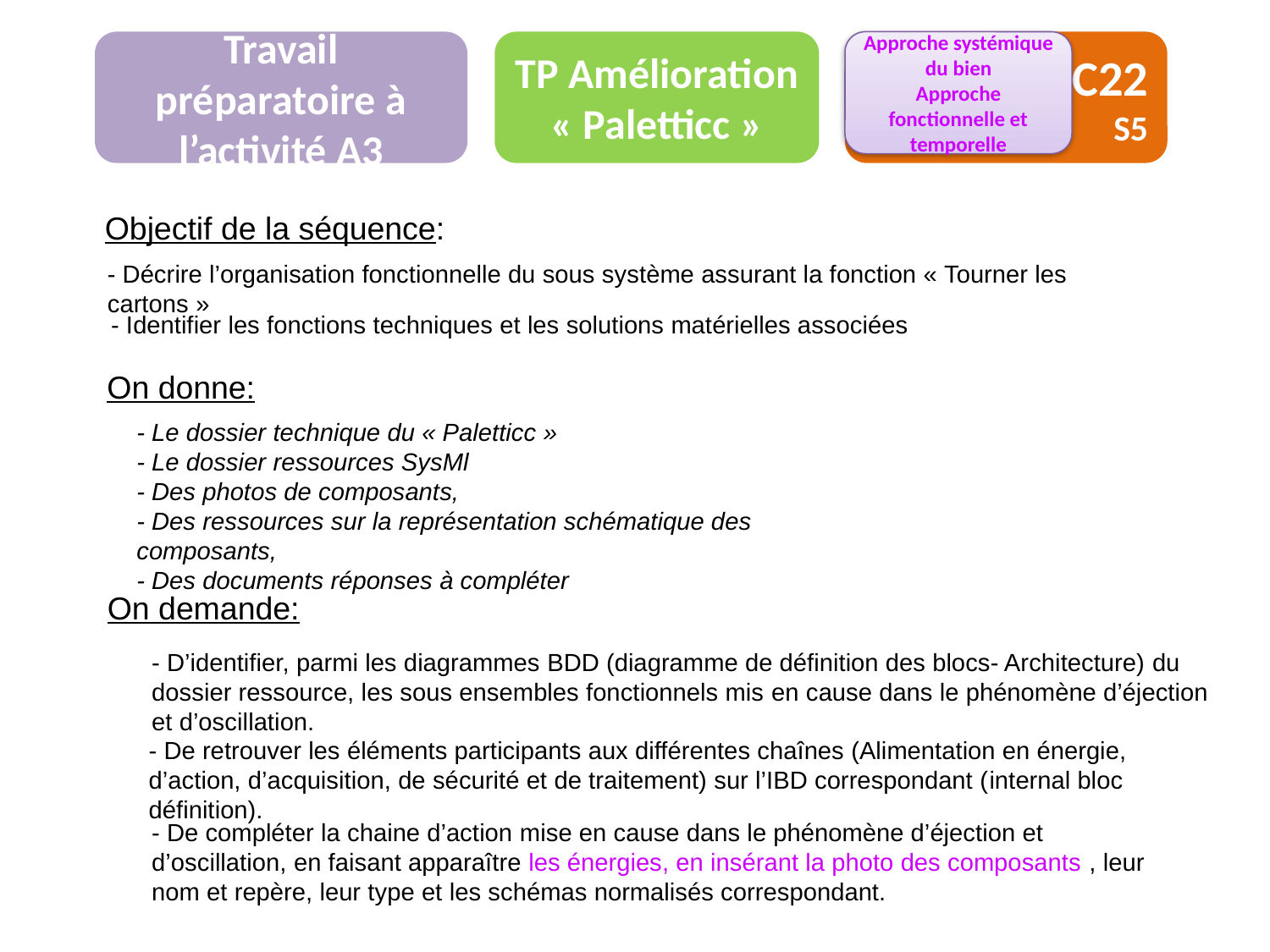

Travail préparatoire à l’activité A3
TP Amélioration « Paletticc »
C22
S5
Approche systémique du bien
Approche fonctionnelle et temporelle
Objectif de la séquence:
- Décrire l’organisation fonctionnelle du sous système assurant la fonction « Tourner les cartons »
- Identifier les fonctions techniques et les solutions matérielles associées
On donne:
- Le dossier technique du « Paletticc »
- Le dossier ressources SysMl
- Des photos de composants,
- Des ressources sur la représentation schématique des composants,
- Des documents réponses à compléter

On demande:
- D’identifier, parmi les diagrammes BDD (diagramme de définition des blocs- Architecture) du dossier ressource, les sous ensembles fonctionnels mis en cause dans le phénomène d’éjection et d’oscillation.
- De retrouver les éléments participants aux différentes chaînes (Alimentation en énergie, d’action, d’acquisition, de sécurité et de traitement) sur l’IBD correspondant (internal bloc définition).
- De compléter la chaine d’action mise en cause dans le phénomène d’éjection et d’oscillation, en faisant apparaître les énergies, en insérant la photo des composants , leur nom et repère, leur type et les schémas normalisés correspondant.